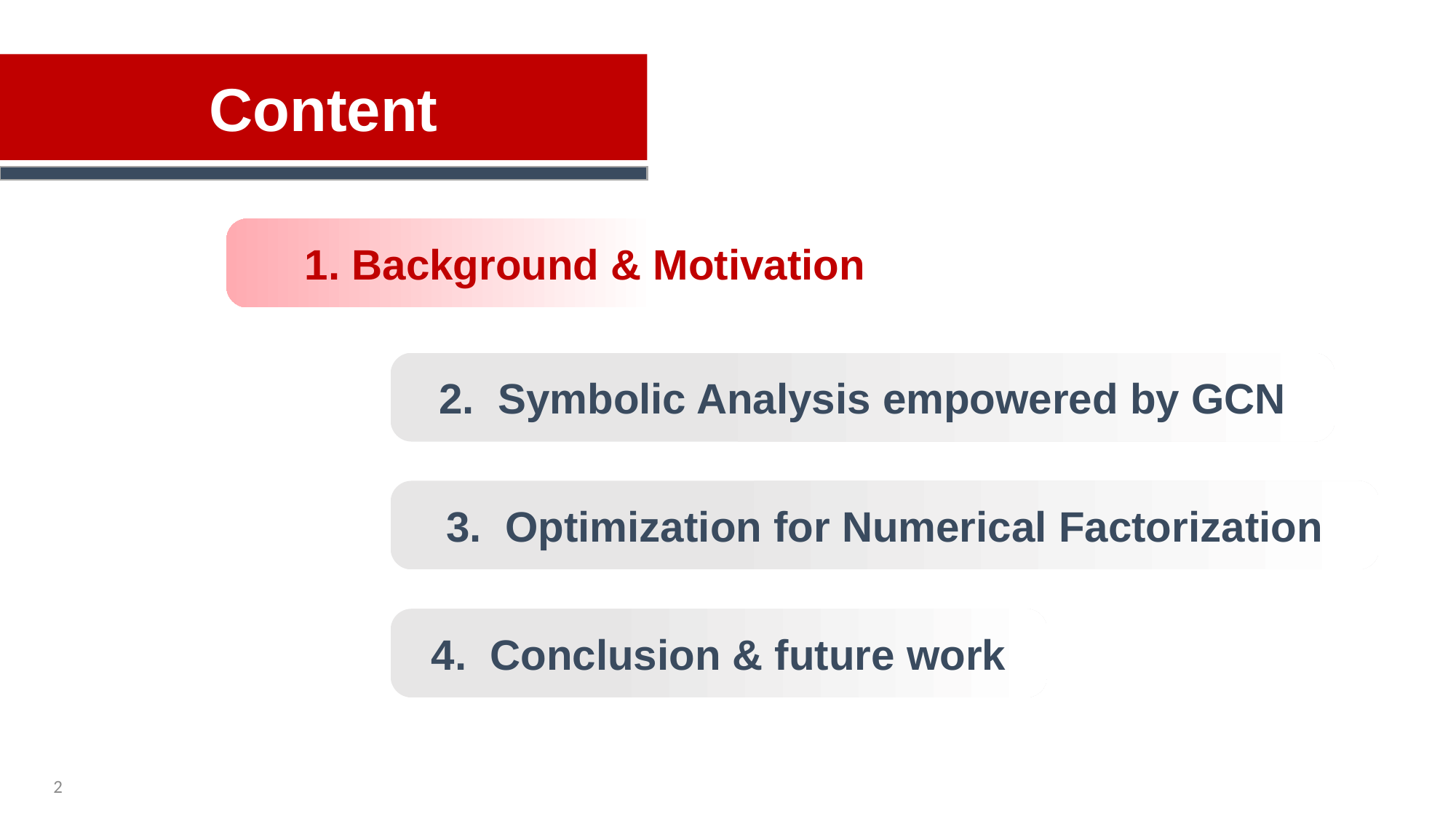

Content

1. Background & Motivation
2.  Symbolic Analysis empowered by GCN
3.  Optimization for Numerical Factorization
4.  Conclusion & future work
2